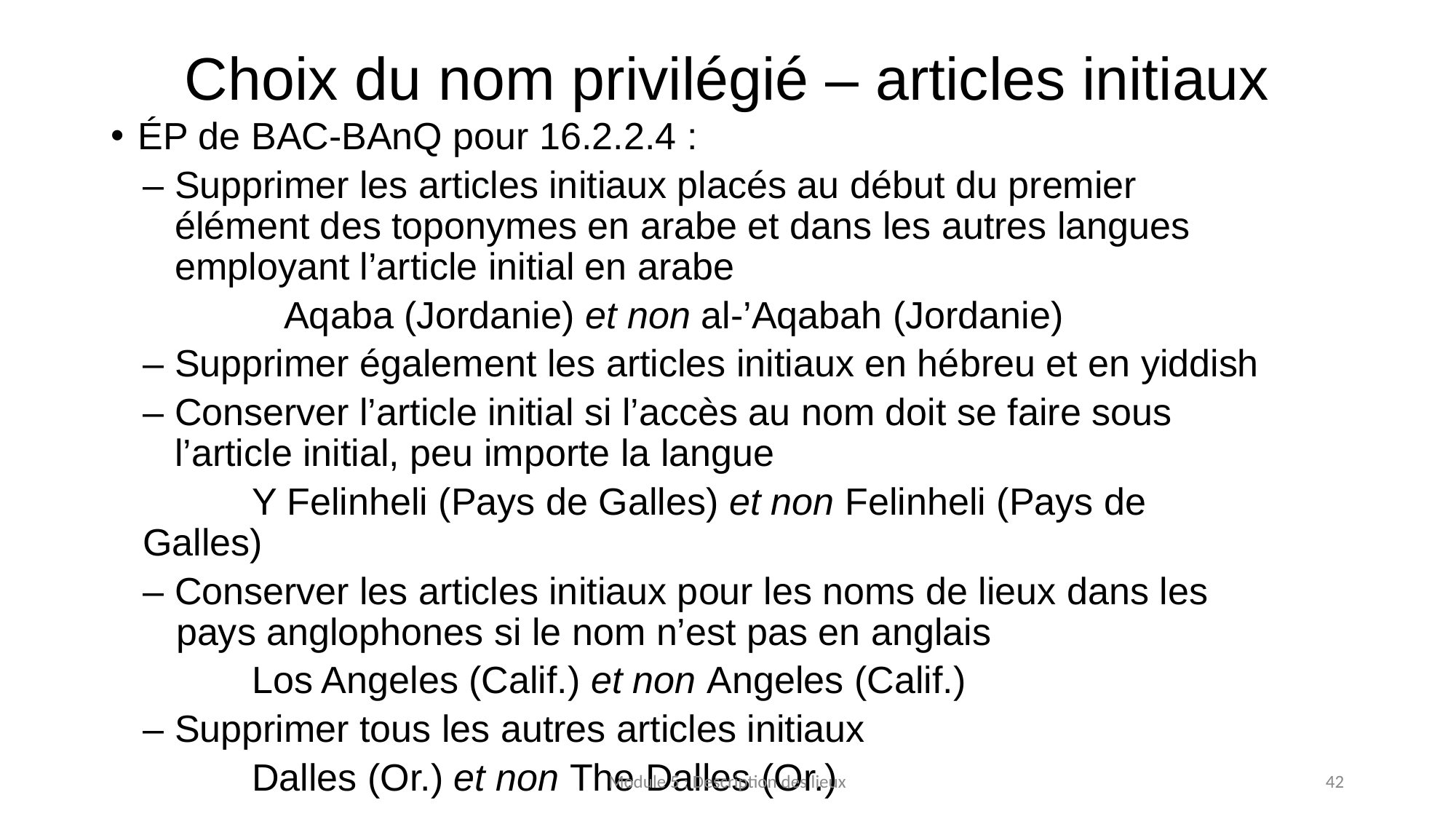

# Choix du nom privilégié – articles initiaux
ÉP de BAC-BAnQ pour 16.2.2.4 :
– Supprimer les articles initiaux placés au début du premier élément des toponymes en arabe et dans les autres langues employant l’article initial en arabe
		Aqaba (Jordanie) et non al‐’Aqabah (Jordanie)
– Supprimer également les articles initiaux en hébreu et en yiddish
– Conserver l’article initial si l’accès au nom doit se faire sous l’article initial, peu importe la langue
	Y Felinheli (Pays de Galles) et non Felinheli (Pays de Galles)
– Conserver les articles initiaux pour les noms de lieux dans les pays anglophones si le nom n’est pas en anglais
	Los Angeles (Calif.) et non Angeles (Calif.)
– Supprimer tous les autres articles initiaux
	Dalles (Or.) et non The Dalles (Or.)
Module 5 : Description des lieux
42